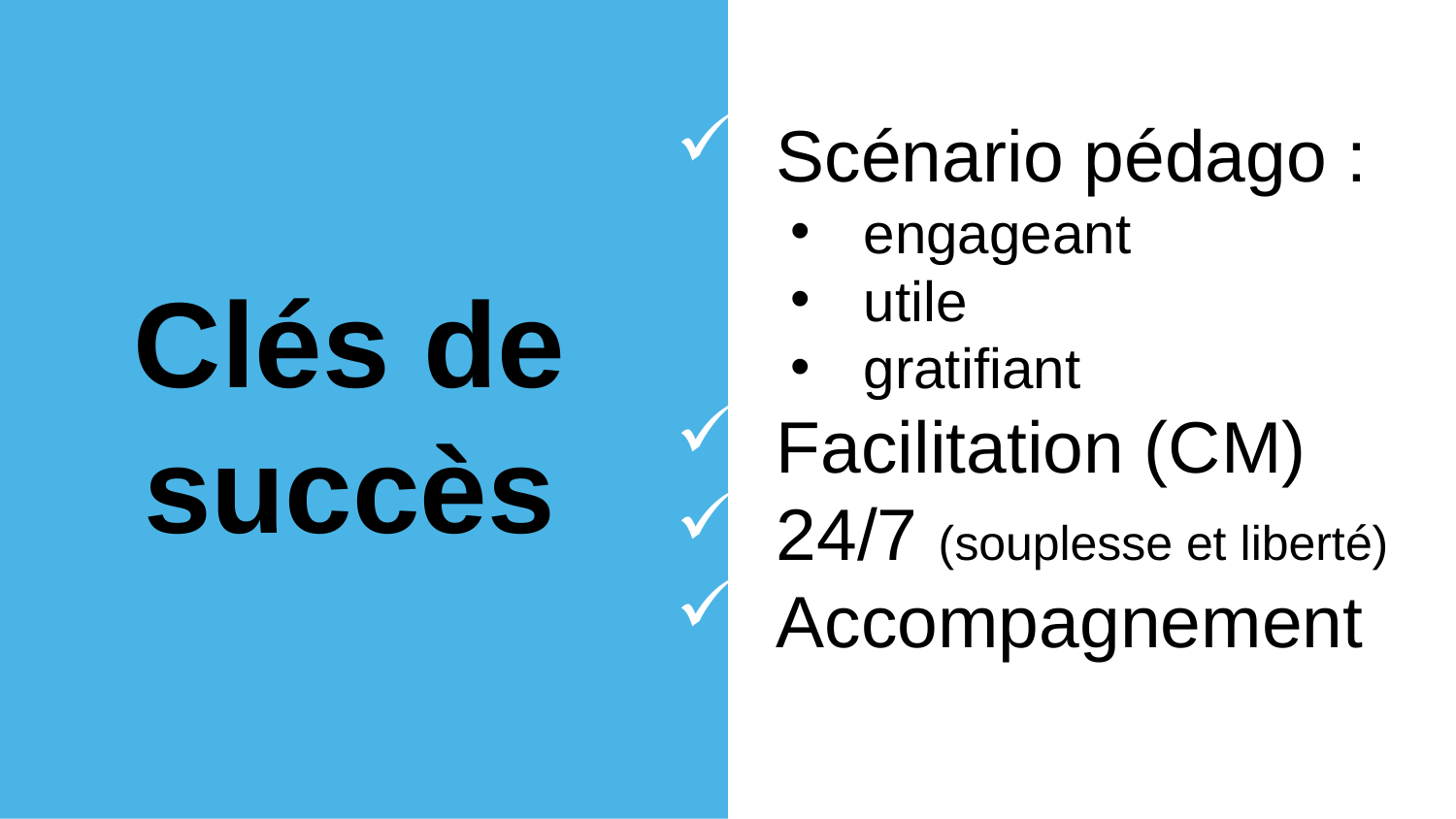

Scénario pédago :
engageant
utile
gratifiant
Facilitation (CM)
24/7 (souplesse et liberté)
Accompagnement

Clés de succès